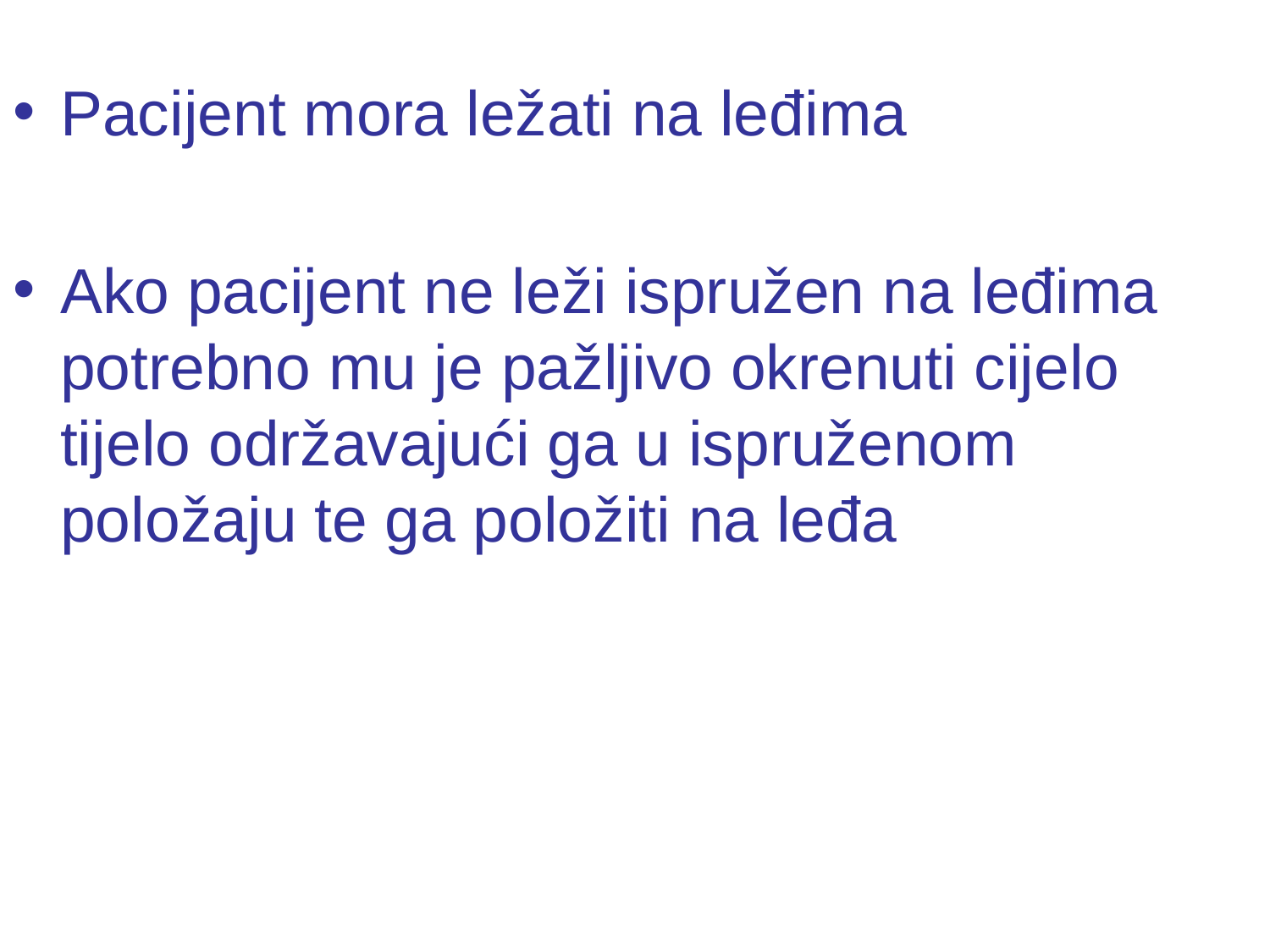

#
Pacijent mora ležati na leđima

Ako pacijent ne leži ispružen na leđima potrebno mu je pažljivo okrenuti cijelo tijelo održavajući ga u ispruženom položaju te ga položiti na leđa